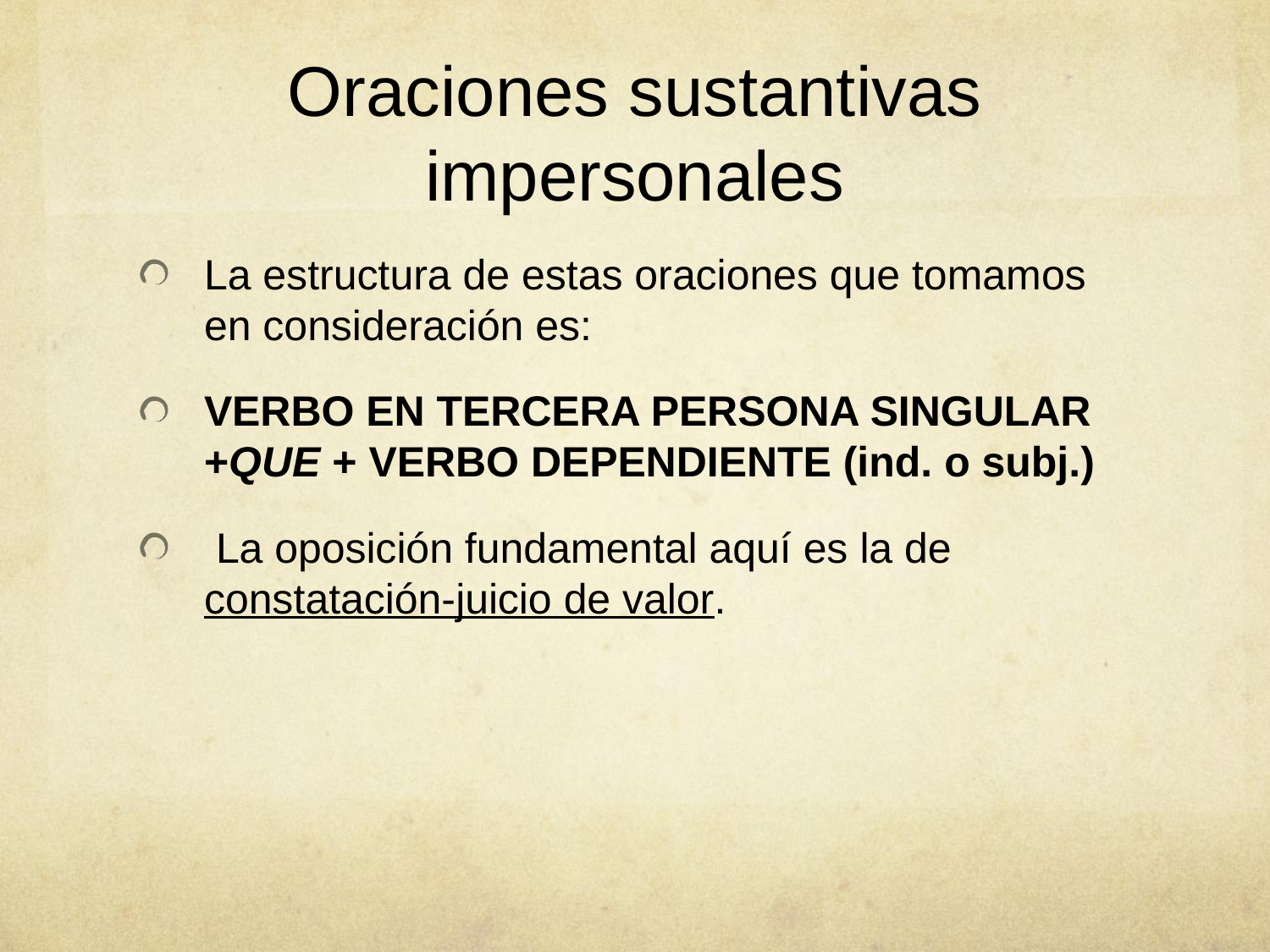

# Oraciones sustantivas impersonales
La estructura de estas oraciones que tomamos en consideración es:
VERBO EN TERCERA PERSONA SINGULAR +QUE + VERBO DEPENDIENTE (ind. o subj.)
 La oposición fundamental aquí es la de constatación-juicio de valor.